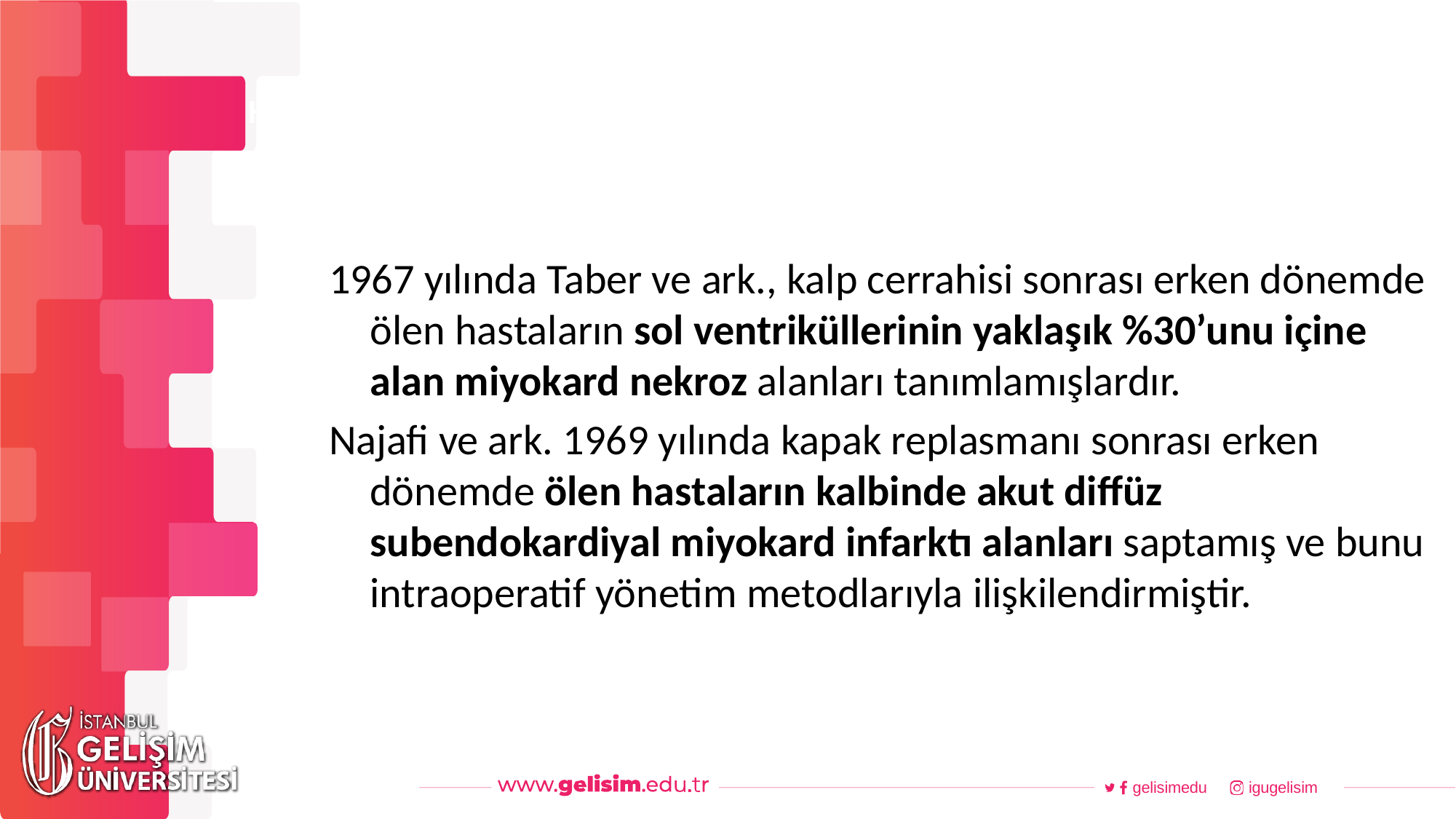

#
Haftalık Akış
1967 yılında Taber ve ark., kalp cerrahisi sonrası erken dönemde ölen hastaların sol ventriküllerinin yaklaşık %30’unu içine alan miyokard nekroz alanları tanımlamışlardır.
Najafi ve ark. 1969 yılında kapak replasmanı sonrası erken dönemde ölen hastaların kalbinde akut diffüz subendokardiyal miyokard infarktı alanları saptamış ve bunu intraoperatif yönetim metodlarıyla ilişkilendirmiştir.

gelisimedu
igugelisim